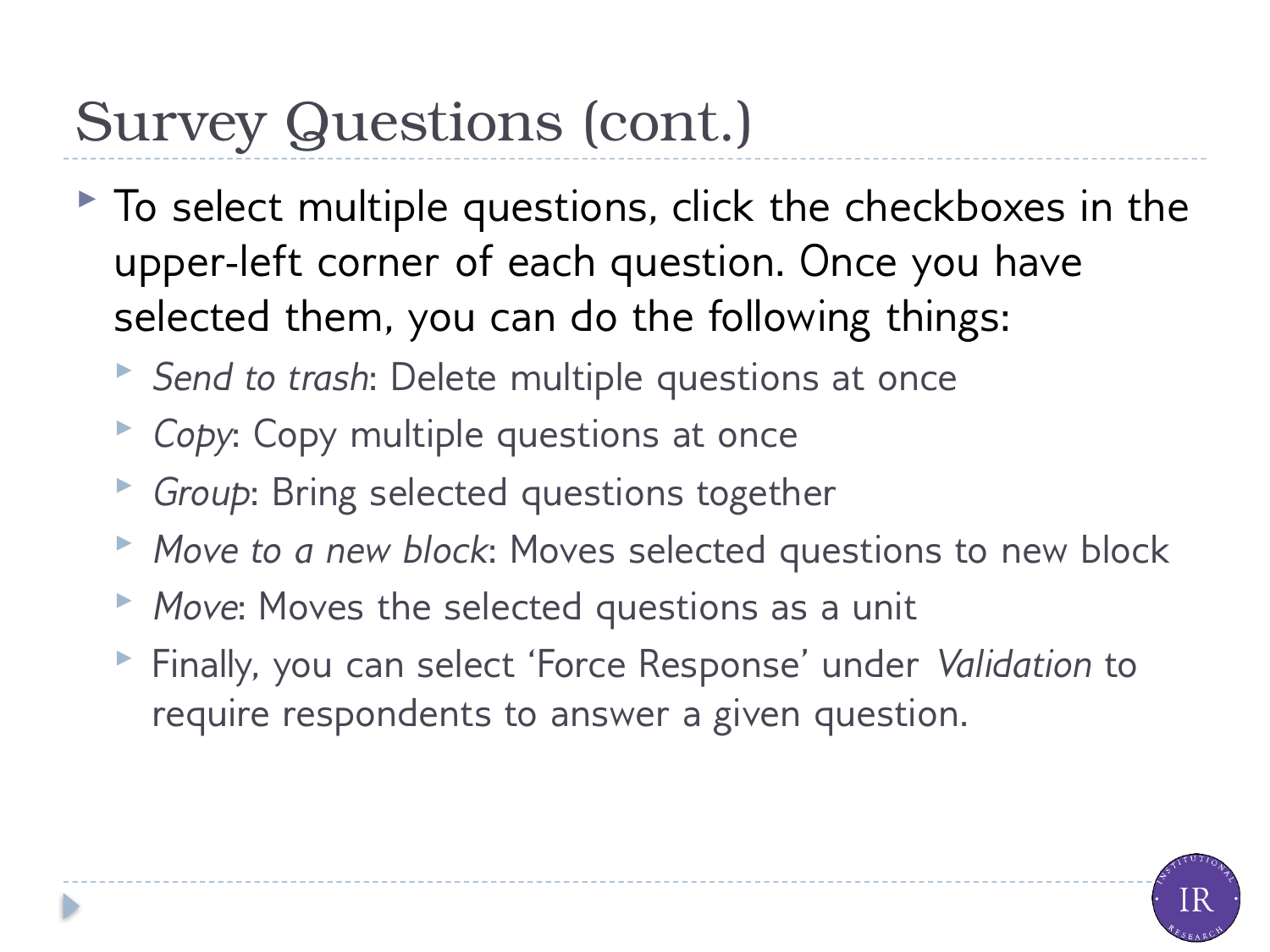

# Survey Questions (cont.)
To select multiple questions, click the checkboxes in the upper-left corner of each question. Once you have selected them, you can do the following things:
Send to trash: Delete multiple questions at once
Copy: Copy multiple questions at once
Group: Bring selected questions together
Move to a new block: Moves selected questions to new block
Move: Moves the selected questions as a unit
Finally, you can select ‘Force Response’ under Validation to require respondents to answer a given question.